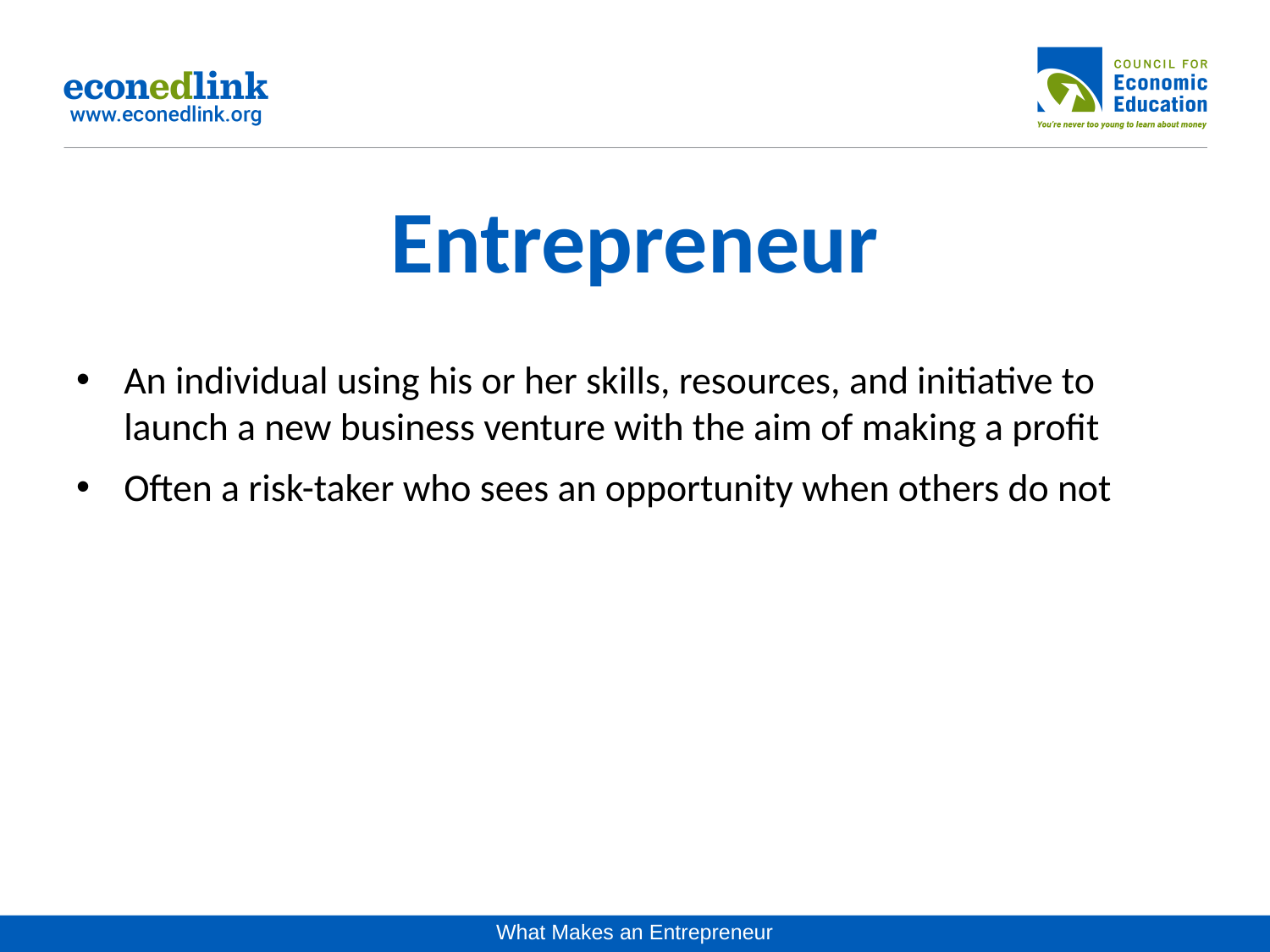

# Entrepreneur
An individual using his or her skills, resources, and initiative to launch a new business venture with the aim of making a profit
Often a risk-taker who sees an opportunity when others do not